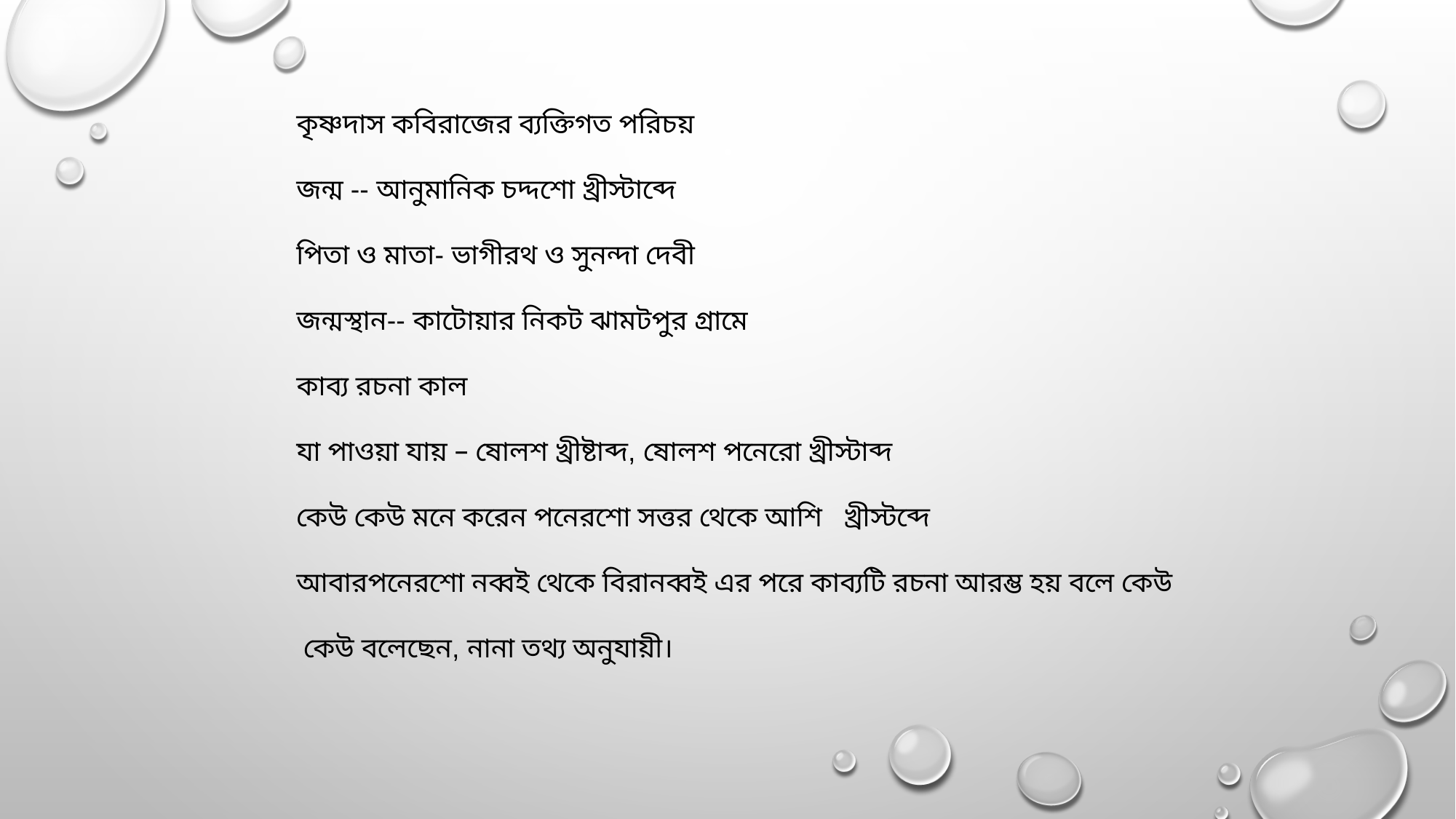

কৃষ্ণদাস কবিরাজের ব্যক্তিগত পরিচয়

জন্ম -- আনুমানিক চদ্দশো খ্রীস্টাব্দে

পিতা ও মাতা- ভাগীরথ ও সুনন্দা দেবী

জন্মস্থান-- কাটোয়ার নিকট ঝামটপুর গ্রামে

কাব্য রচনা কাল

যা পাওয়া যায় – ষোলশ খ্রীষ্টাব্দ, ষোলশ পনেরো খ্রীস্টাব্দ

কেউ কেউ মনে করেন পনেরশো সত্তর থেকে আশি   খ্রীস্টব্দে

আবারপনেরশো নব্বই থেকে বিরানব্বই এর পরে কাব্যটি রচনা আরম্ভ হয় বলে কেউ

 কেউ বলেছেন, নানা তথ্য অনুযায়ী।